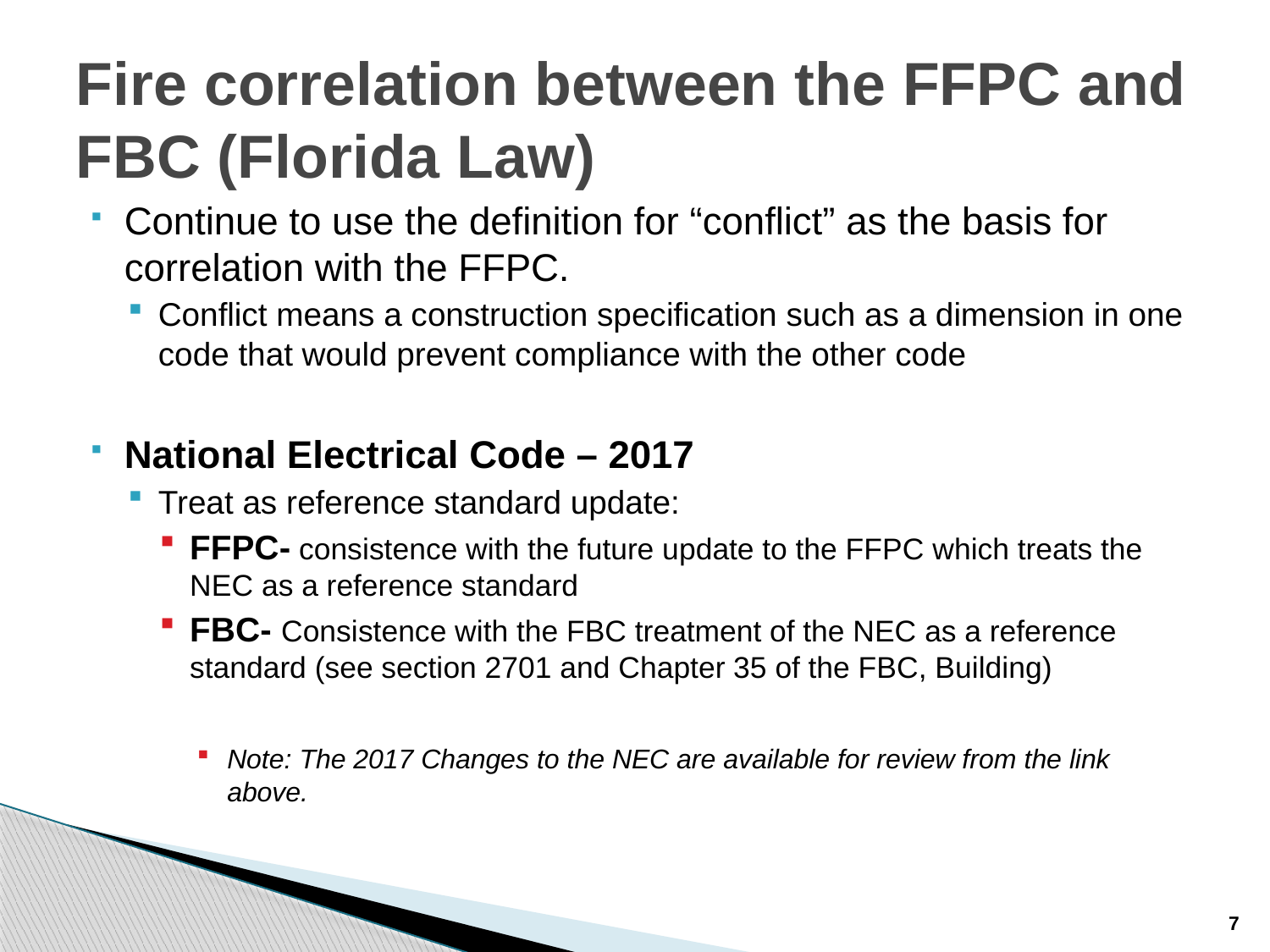

# Fire correlation between the FFPC and FBC (Florida Law)
Continue to use the definition for “conflict” as the basis for correlation with the FFPC.
Conflict means a construction specification such as a dimension in one code that would prevent compliance with the other code

National Electrical Code – 2017
Treat as reference standard update:
FFPC- consistence with the future update to the FFPC which treats the NEC as a reference standard
FBC- Consistence with the FBC treatment of the NEC as a reference standard (see section 2701 and Chapter 35 of the FBC, Building)

Note: The 2017 Changes to the NEC are available for review from the link above.

7